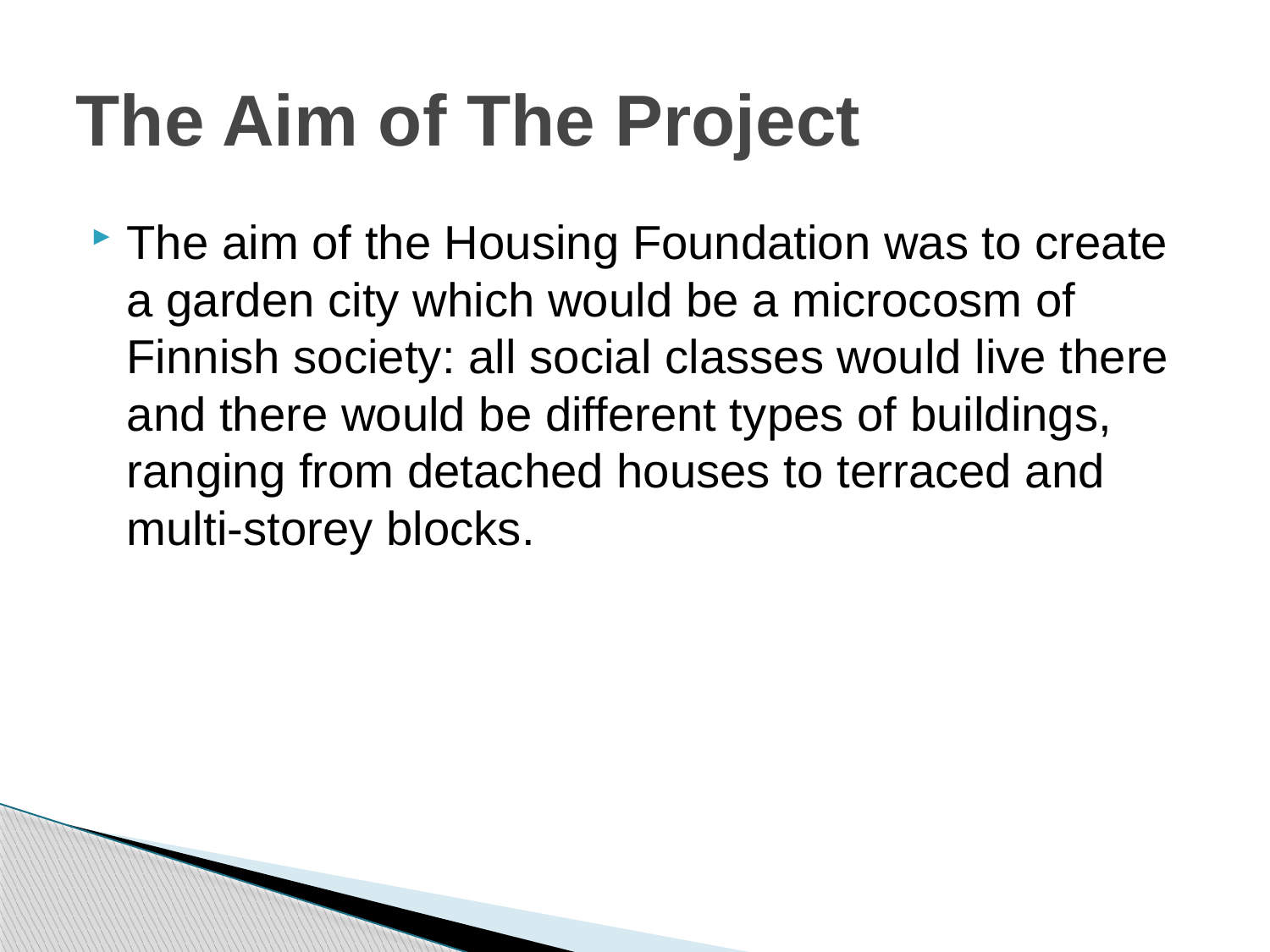

# The Aim of The Project
The aim of the Housing Foundation was to create a garden city which would be a microcosm of Finnish society: all social classes would live there and there would be different types of buildings, ranging from detached houses to terraced and multi-storey blocks.